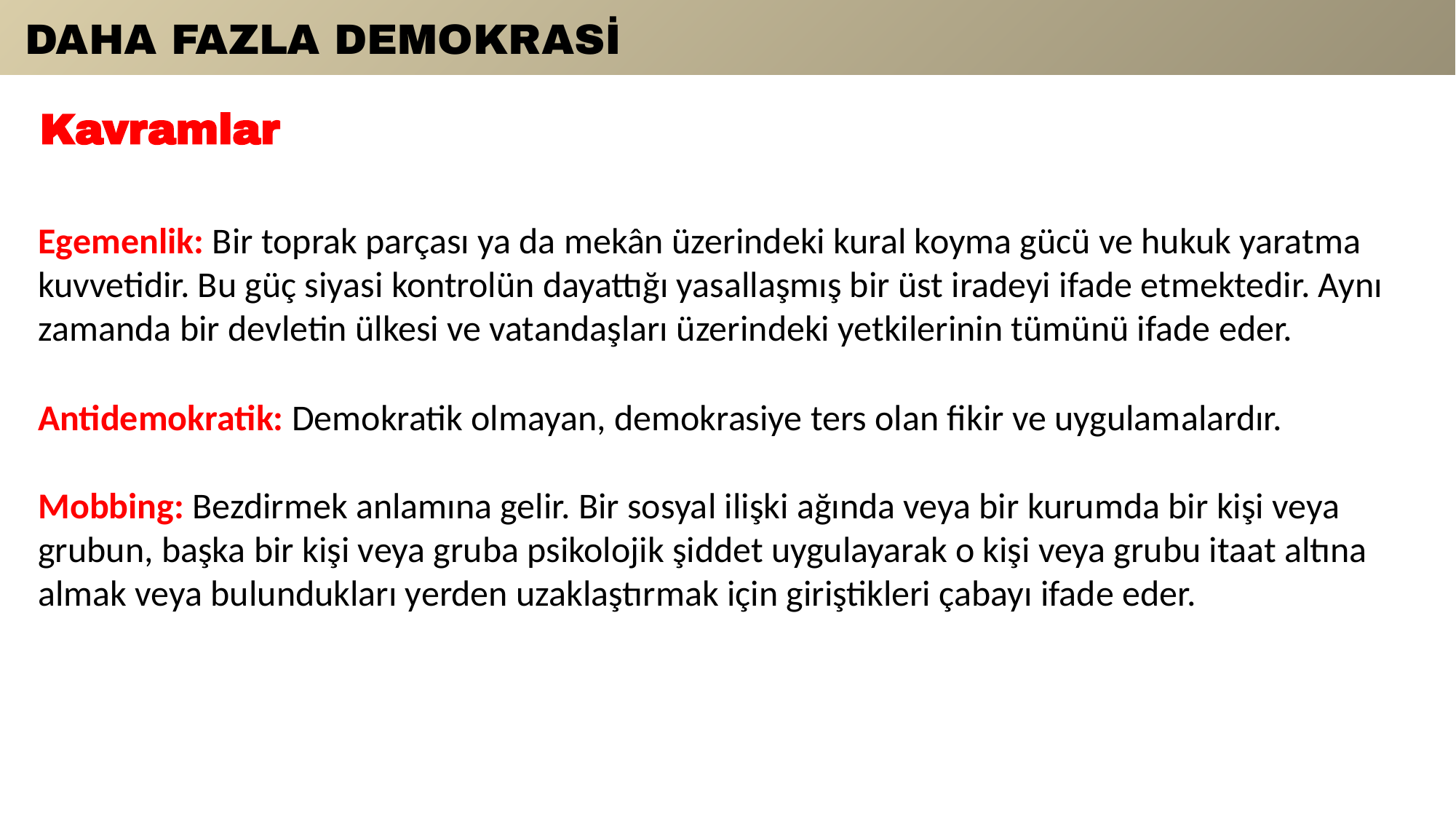

DAHA FAZLA DEMOKRASİ
Kavramlar
Egemenlik: Bir toprak parçası ya da mekân üzerindeki kural koyma gücü ve hukuk yaratma kuvvetidir. Bu güç siyasi kontrolün dayattığı yasallaşmış bir üst iradeyi ifade etmektedir. Aynı zamanda bir devletin ülkesi ve vatandaşları üzerindeki yetkilerinin tümünü ifade eder.
Antidemokratik: Demokratik olmayan, demokrasiye ters olan fikir ve uygulamalardır.
Mobbing: Bezdirmek anlamına gelir. Bir sosyal ilişki ağında veya bir kurumda bir kişi veya grubun, başka bir kişi veya gruba psikolojik şiddet uygulayarak o kişi veya grubu itaat altına almak veya bulundukları yerden uzaklaştırmak için giriştikleri çabayı ifade eder.